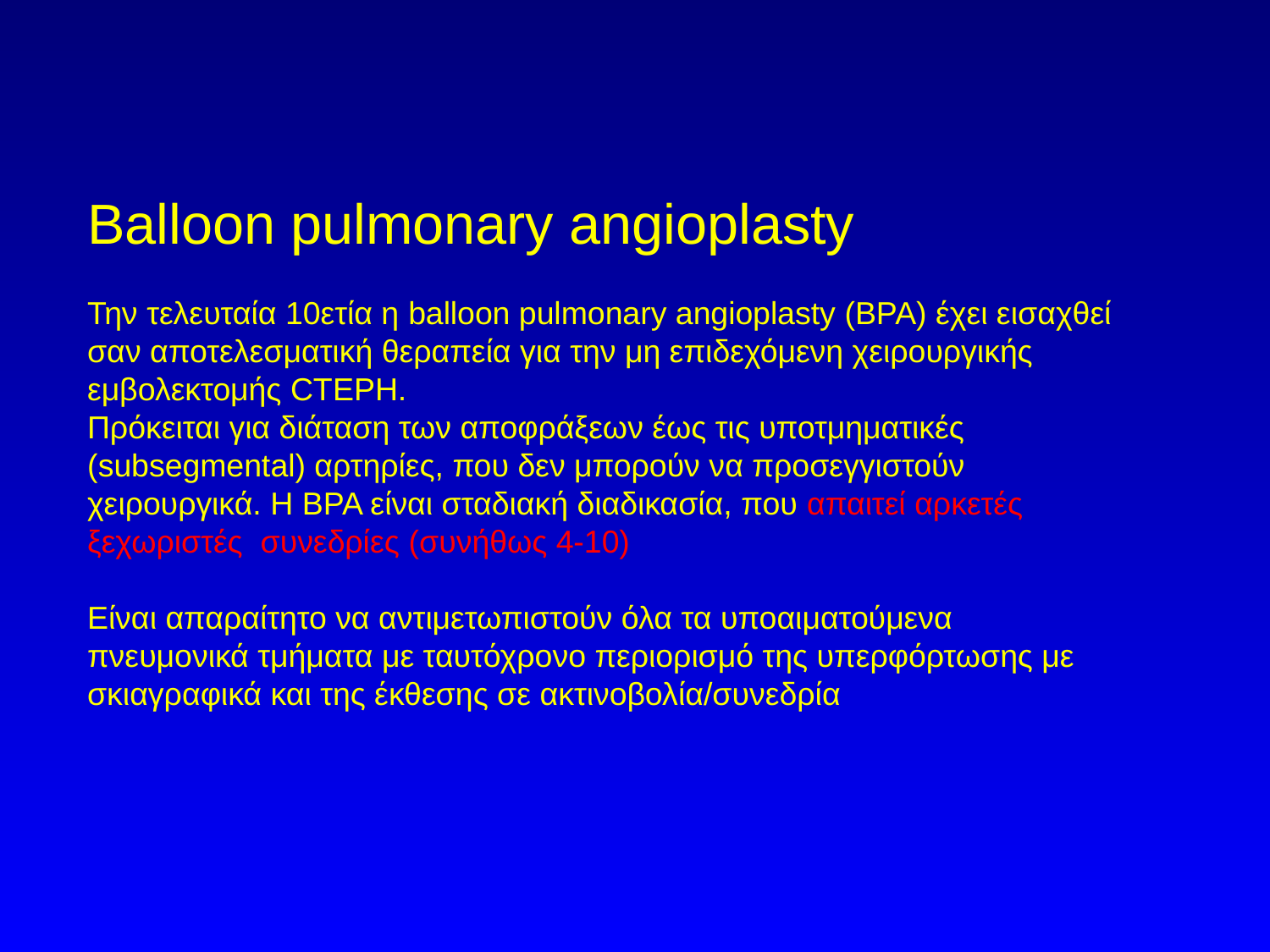

Balloon pulmonary angioplasty
Την τελευταία 10ετία η balloon pulmonary angioplasty (BPA) έχει εισαχθεί σαν αποτελεσματική θεραπεία για την μη επιδεχόμενη χειρουργικής εμβολεκτομής CTEPH.
Πρόκειται για διάταση των αποφράξεων έως τις υποτμηματικές (subsegmental) αρτηρίες, που δεν μπορούν να προσεγγιστούν χειρουργικά. Η ΒΡΑ είναι σταδιακή διαδικασία, που απαιτεί αρκετές ξεχωριστές  συνεδρίες (συνήθως 4-10)

Είναι απαραίτητο να αντιμετωπιστούν όλα τα υποαιματούμενα πνευμονικά τμήματα με ταυτόχρονο περιορισμό της υπερφόρτωσης με σκιαγραφικά και της έκθεσης σε ακτινοβολία/συνεδρία